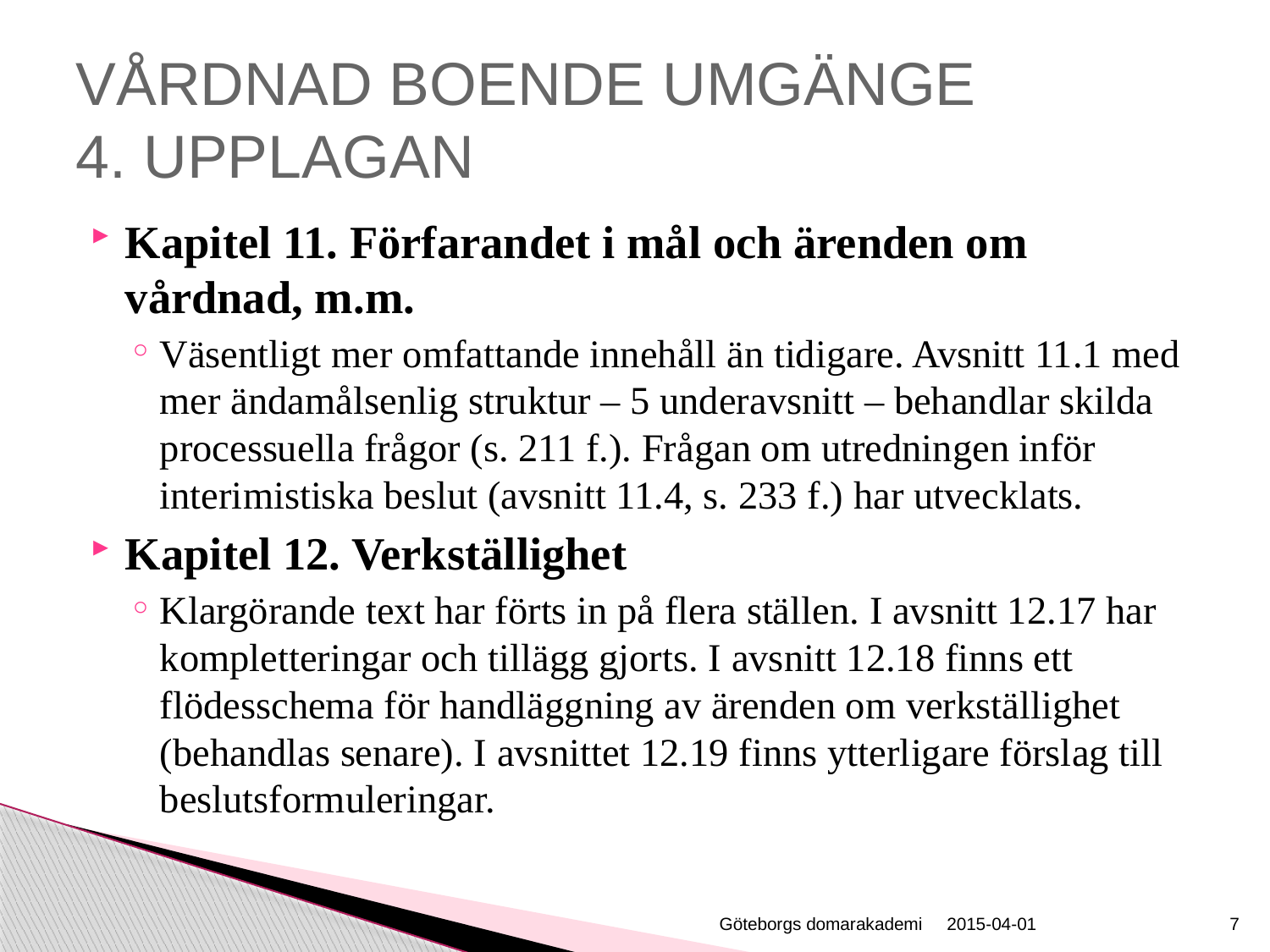

# VÅRDNAD BOENDE UMGÄNGE 4. UPPLAGAN
Kapitel 11. Förfarandet i mål och ärenden om vårdnad, m.m.
Väsentligt mer omfattande innehåll än tidigare. Avsnitt 11.1 med mer ändamålsenlig struktur – 5 underavsnitt – behandlar skilda processuella frågor (s. 211 f.). Frågan om utredningen inför interimistiska beslut (avsnitt 11.4, s. 233 f.) har utvecklats.
Kapitel 12. Verkställighet
Klargörande text har förts in på flera ställen. I avsnitt 12.17 har kompletteringar och tillägg gjorts. I avsnitt 12.18 finns ett flödesschema för handläggning av ärenden om verkställighet (behandlas senare). I avsnittet 12.19 finns ytterligare förslag till beslutsformuleringar.
Göteborgs domarakademi
2015-04-01
7